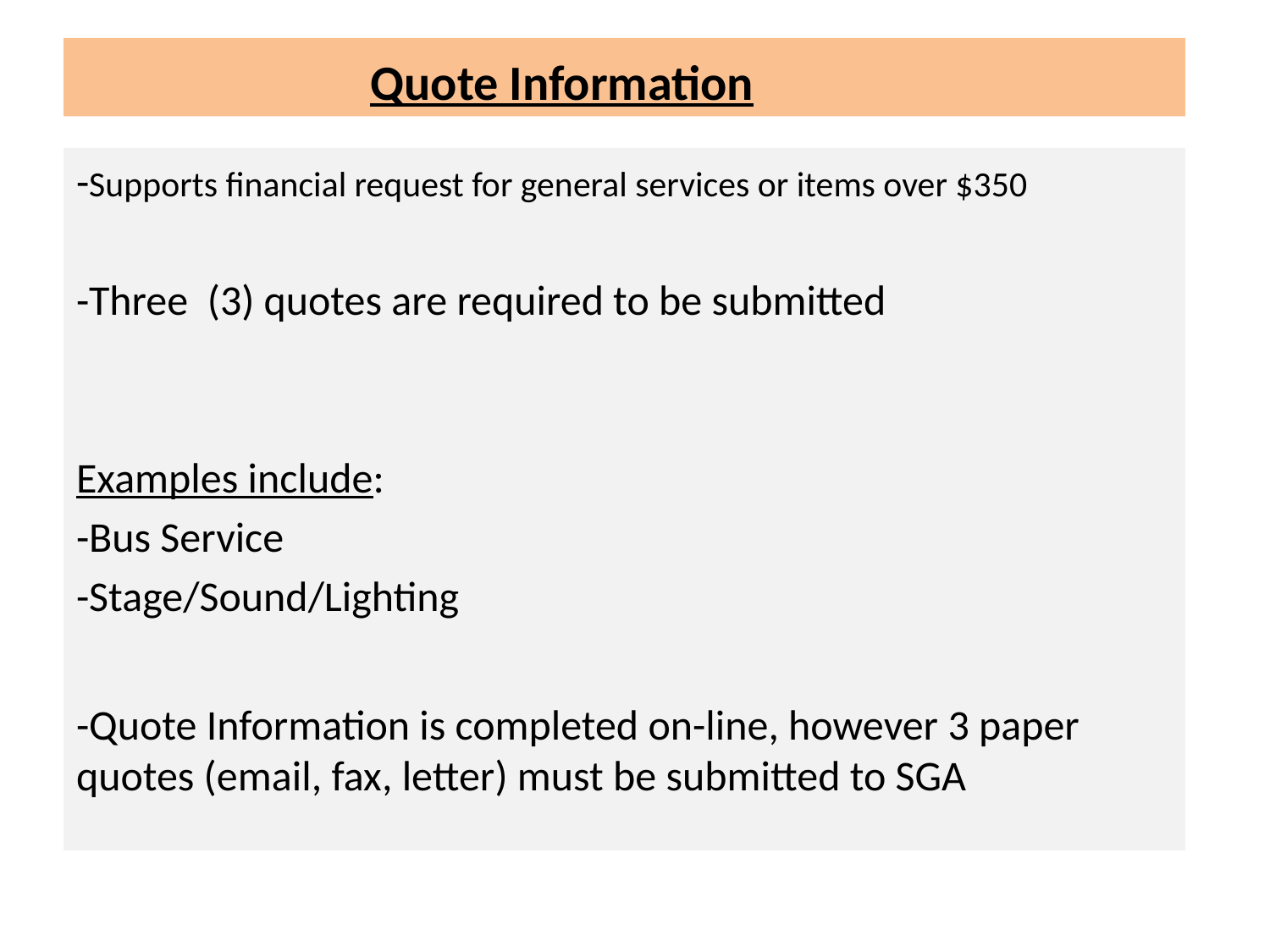

# Quote Information

-Supports financial request for general services or items over $350

-Three  (3) quotes are required to be submitted

Examples include:
-Bus Service
-Stage/Sound/Lighting

-Quote Information is completed on-line, however 3 paper quotes (email, fax, letter) must be submitted to SGA